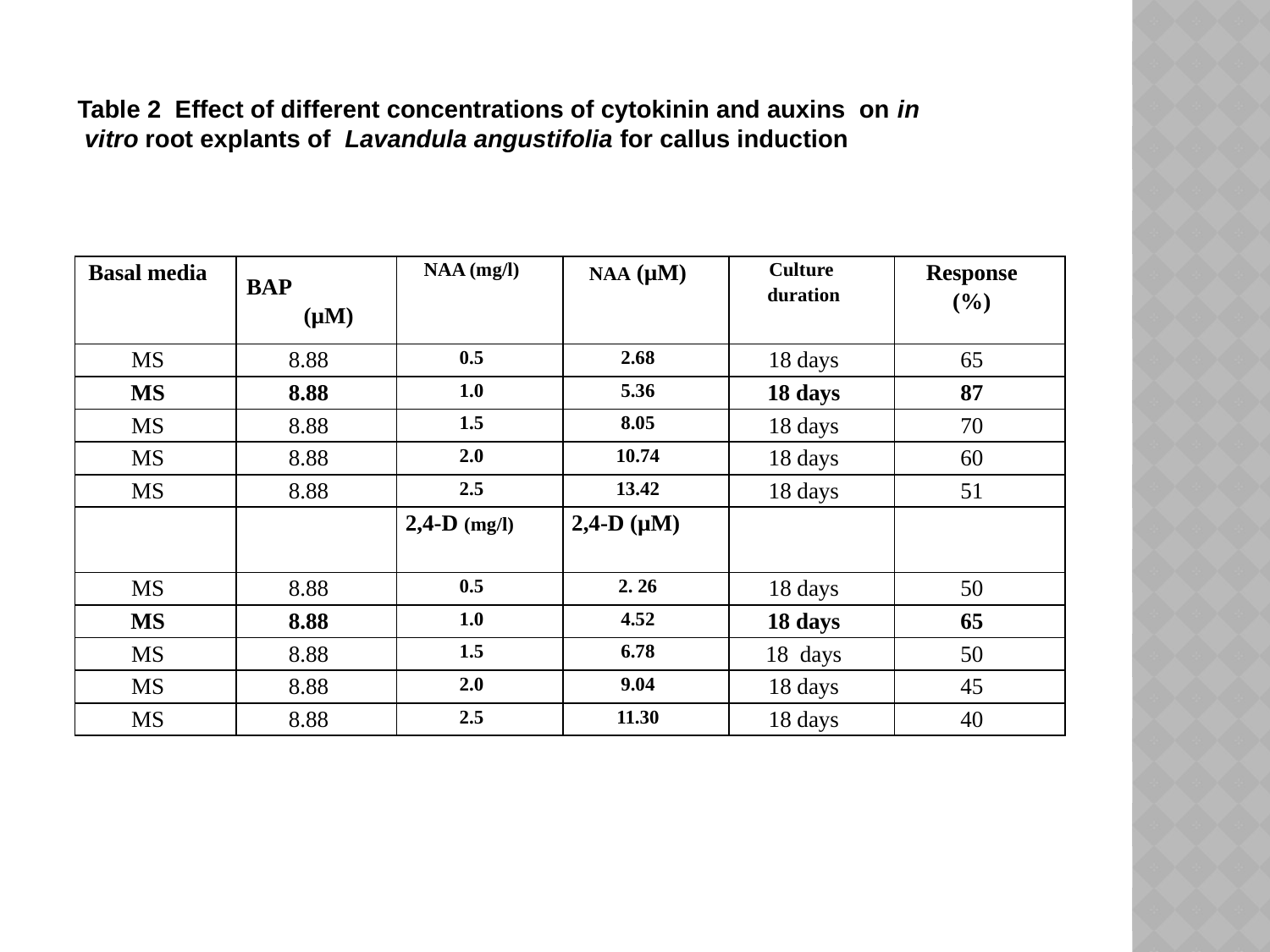

Table 2  Effect of different concentrations of cytokinin and auxins  on in
 vitro root explants of  Lavandula angustifolia for callus induction

| Basal media | BAP (µM) | NAA (mg/l) | NAA (µΜ) | Culture duration | Response (%) |
| --- | --- | --- | --- | --- | --- |
| MS | 8.88 | 0.5 | 2.68 | 18 days | 65 |
| MS | 8.88 | 1.0 | 5.36 | 18 days | 87 |
| MS | 8.88 | 1.5 | 8.05 | 18 days | 70 |
| MS | 8.88 | 2.0 | 10.74 | 18 days | 60 |
| MS | 8.88 | 2.5 | 13.42 | 18 days | 51 |
|  |  | 2,4-D (mg/l) | 2,4-D (µΜ) |  |  |
| MS | 8.88 | 0.5 | 2. 26 | 18 days | 50 |
| MS | 8.88 | 1.0 | 4.52 | 18 days | 65 |
| MS | 8.88 | 1.5 | 6.78 | 18 days | 50 |
| MS | 8.88 | 2.0 | 9.04 | 18 days | 45 |
| MS | 8.88 | 2.5 | 11.30 | 18 days | 40 |